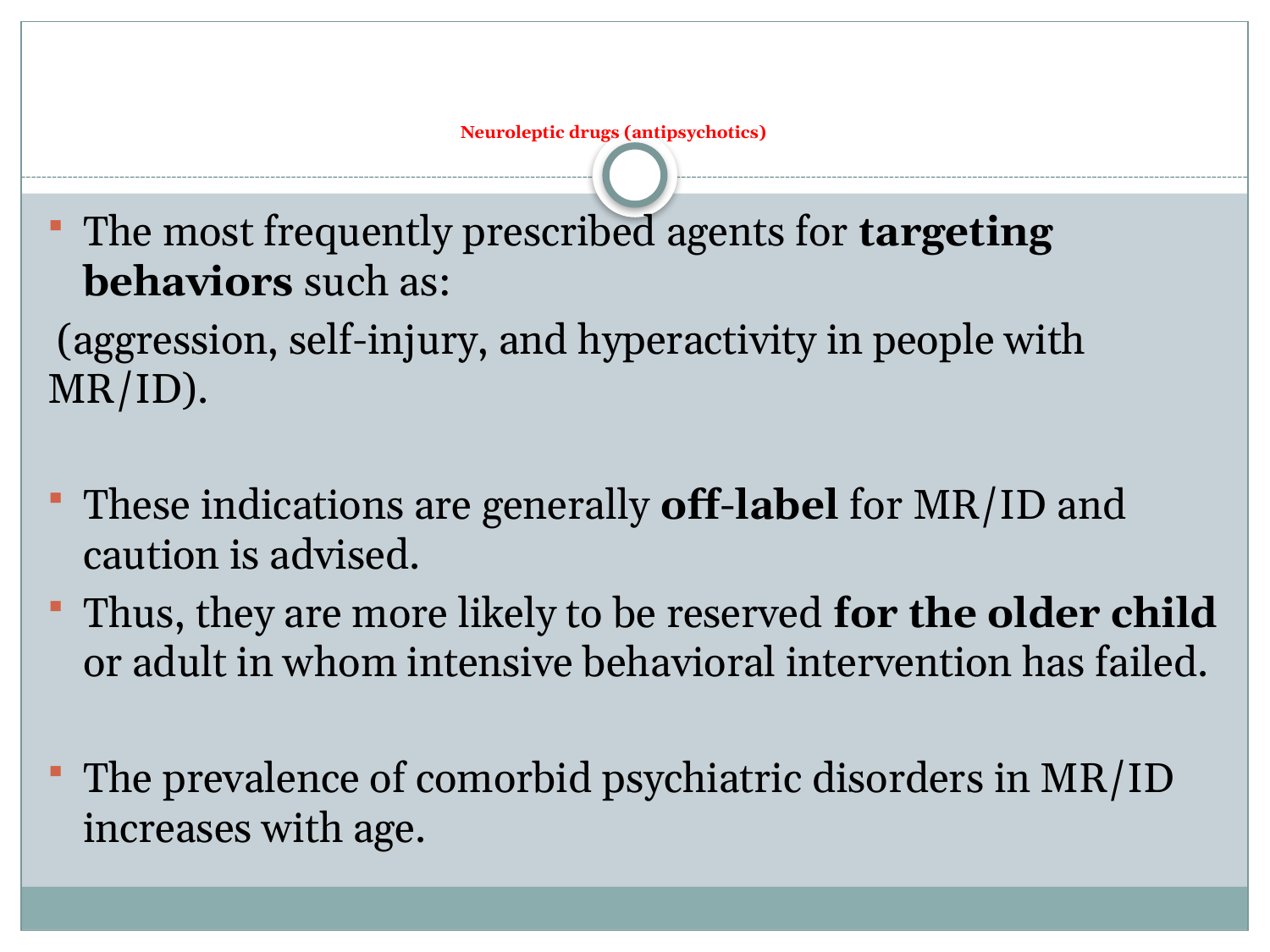

# Neuroleptic drugs (antipsychotics)
The most frequently prescribed agents for targeting behaviors such as:
 (aggression, self-injury, and hyperactivity in people with MR/ID).

These indications are generally off-label for MR/ID and caution is advised.
Thus, they are more likely to be reserved for the older child or adult in whom intensive behavioral intervention has failed.

The prevalence of comorbid psychiatric disorders in MR/ID increases with age.